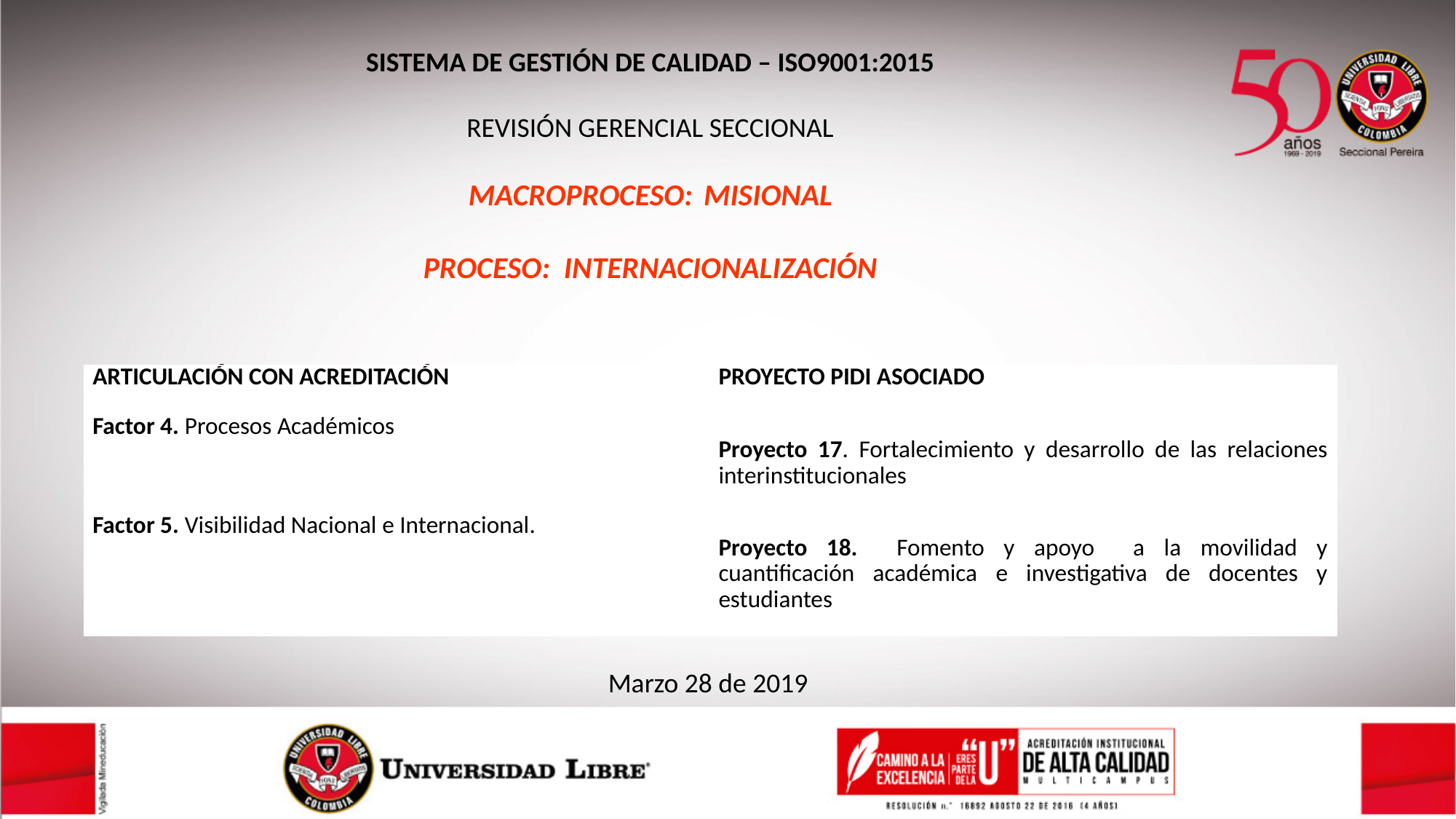

SISTEMA DE GESTIÓN DE CALIDAD – ISO9001:2015
REVISIÓN GERENCIAL SECCIONAL
MACROPROCESO:  MISIONAL

PROCESO:  INTERNACIONALIZACIÓN
| ARTICULACIÓN CON ACREDITACIÓN | PROYECTO PIDI ASOCIADO |
| --- | --- |
| Factor 4. Procesos Académicos | Proyecto 17. Fortalecimiento y desarrollo de las relaciones interinstitucionales |
| Factor 5. Visibilidad Nacional e Internacional. | Proyecto 18. Fomento y apoyo a la movilidad y cuantificación académica e investigativa de docentes y estudiantes |
Marzo 28 de 2019